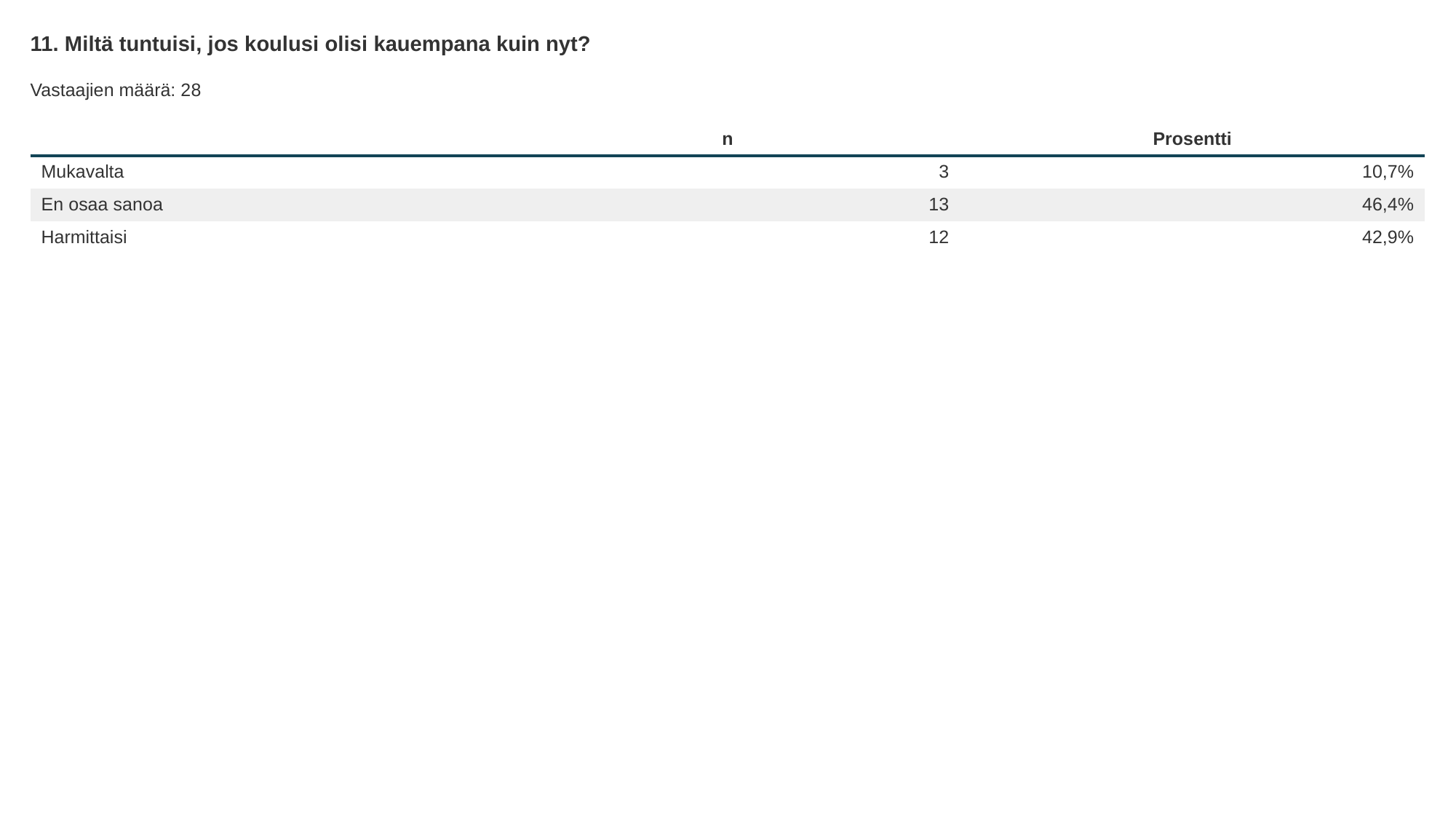

11. Miltä tuntuisi, jos koulusi olisi kauempana kuin nyt?
Vastaajien määrä: 28
|  | n | Prosentti |
| --- | --- | --- |
| Mukavalta | 3 | 10,7% |
| En osaa sanoa | 13 | 46,4% |
| Harmittaisi | 12 | 42,9% |